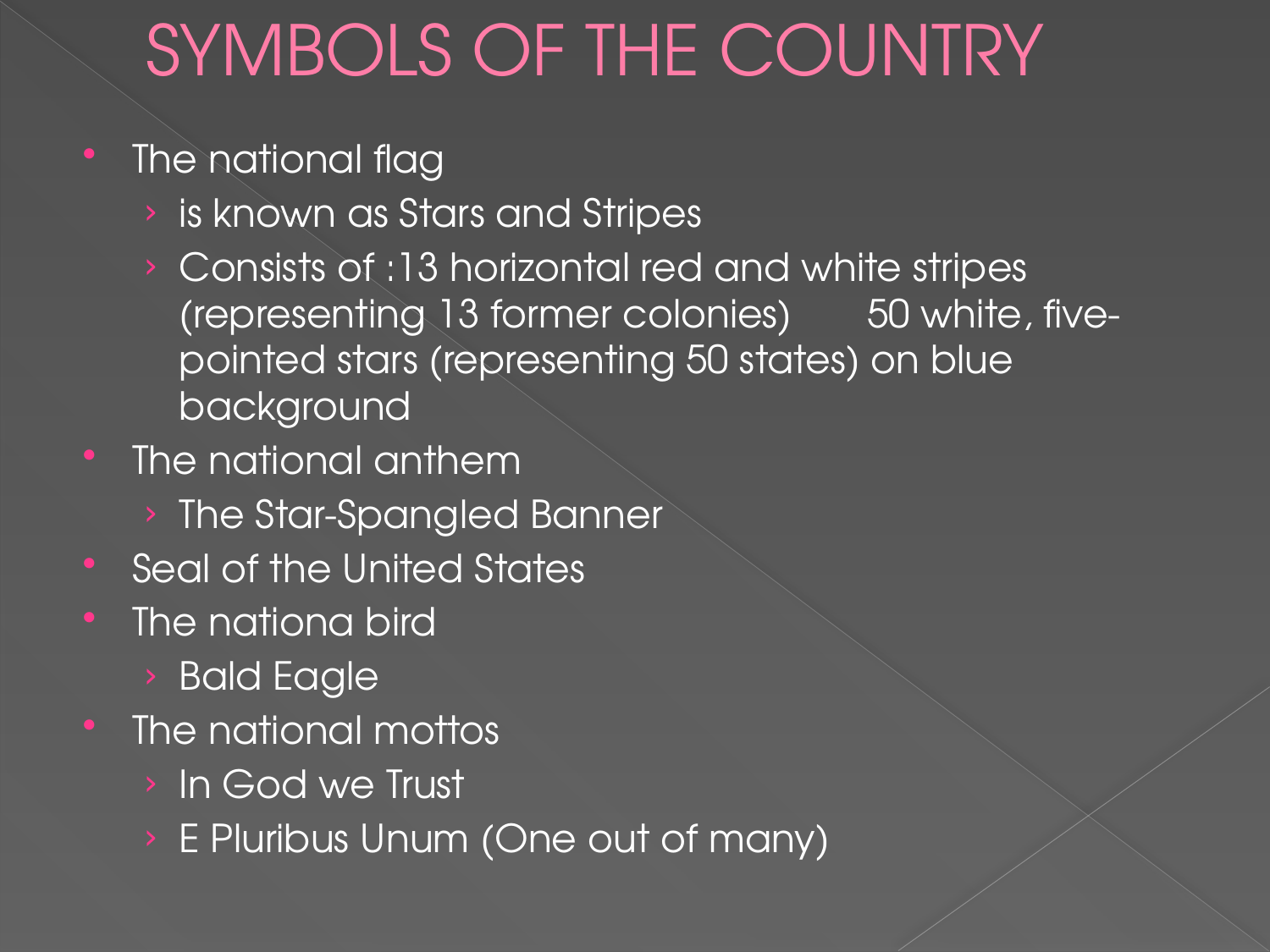

# SYMBOLS OF THE COUNTRY
The national flag
is known as Stars and Stripes
Consists of :13 horizontal red and white stripes (representing 13 former colonies)       50 white, five-pointed stars (representing 50 states) on blue background
The national anthem
The Star-Spangled Banner
Seal of the United States
The nationa bird
Bald Eagle
The national mottos
In God we Trust
E Pluribus Unum (One out of many)